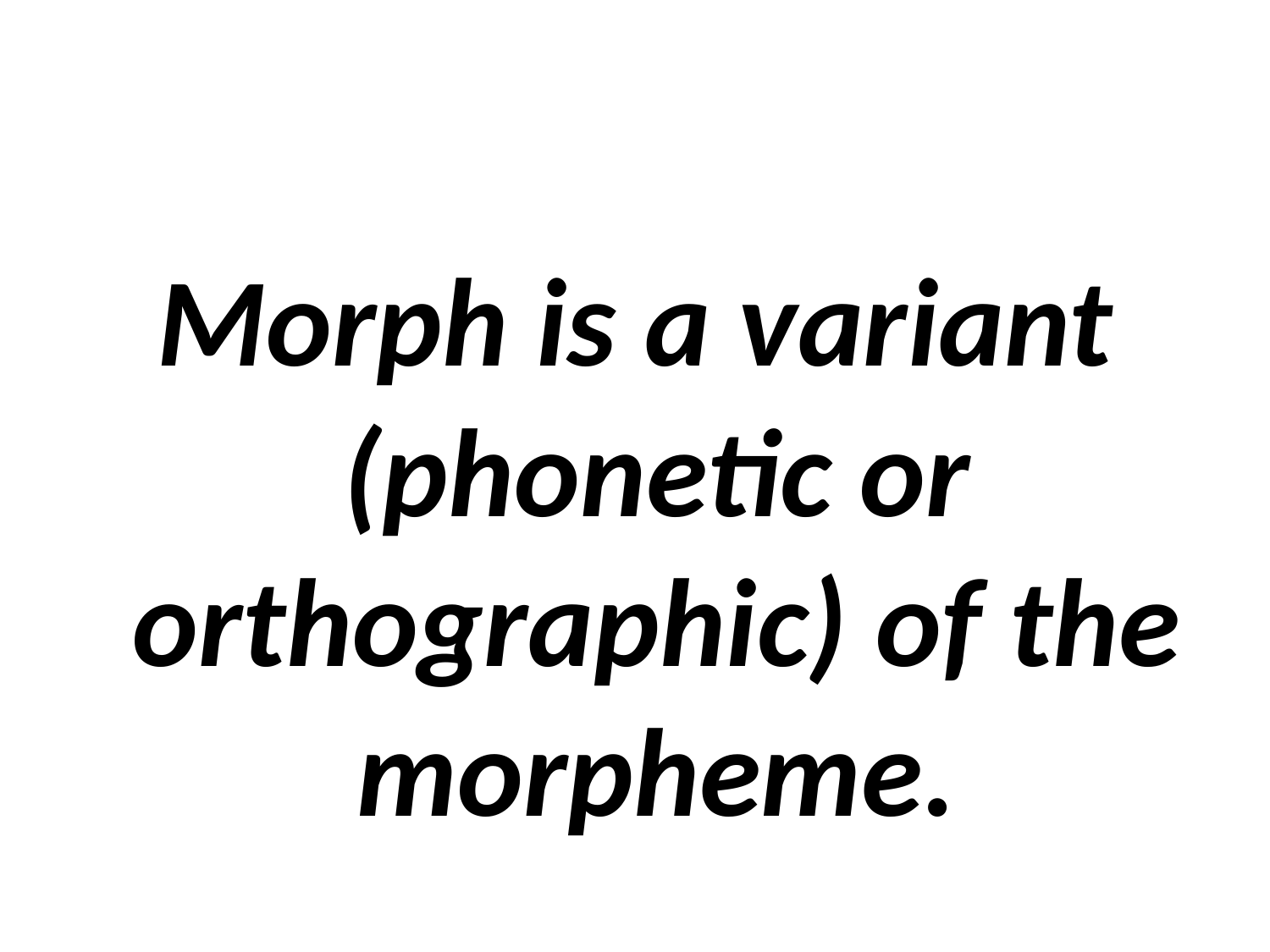

Morph is a variant (phonetic or orthographic) of the morpheme.